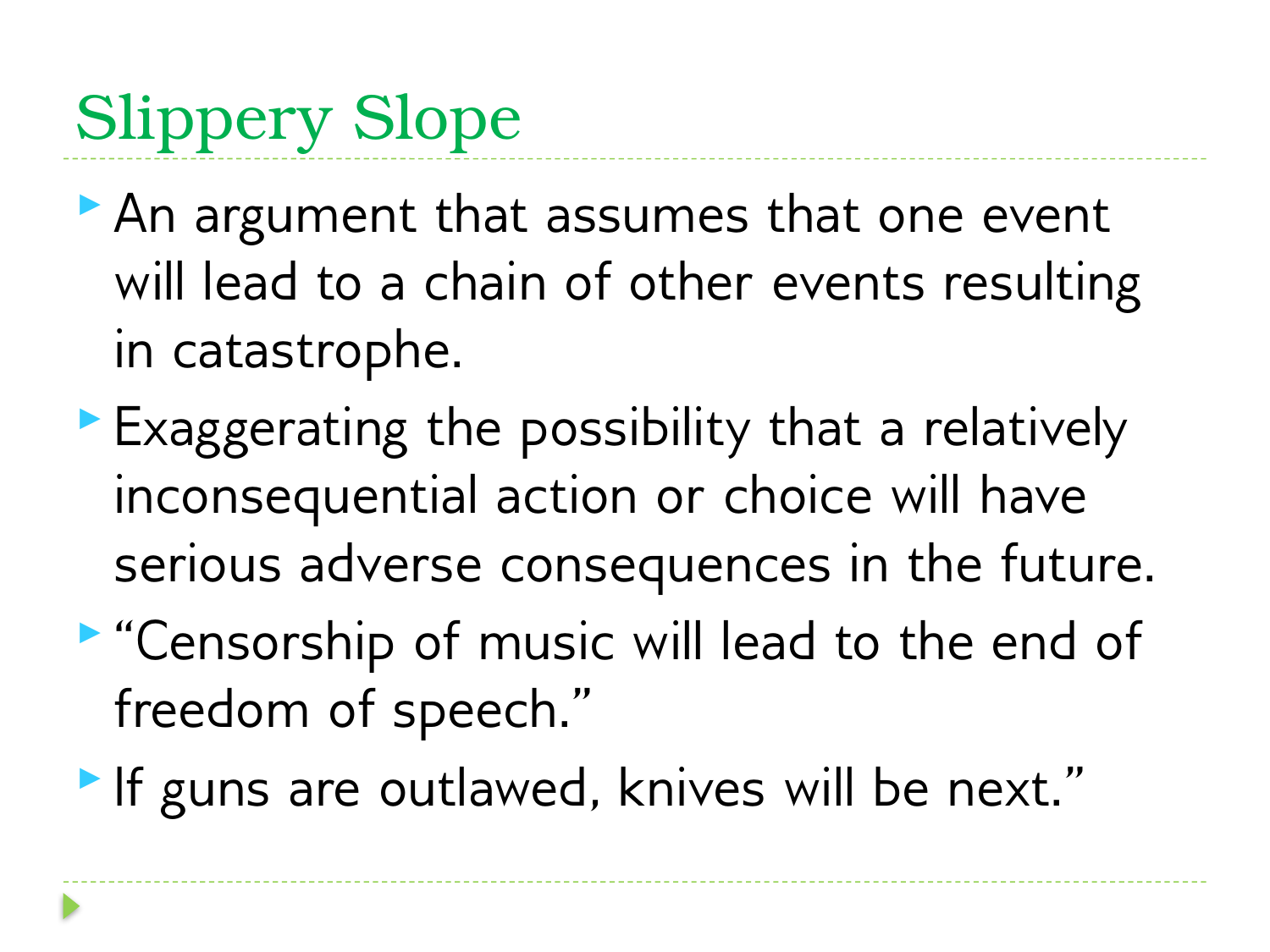

# Slippery Slope
An argument that assumes that one event will lead to a chain of other events resulting in catastrophe.
Exaggerating the possibility that a relatively inconsequential action or choice will have serious adverse consequences in the future.
“Censorship of music will lead to the end of freedom of speech.”
If guns are outlawed, knives will be next.”